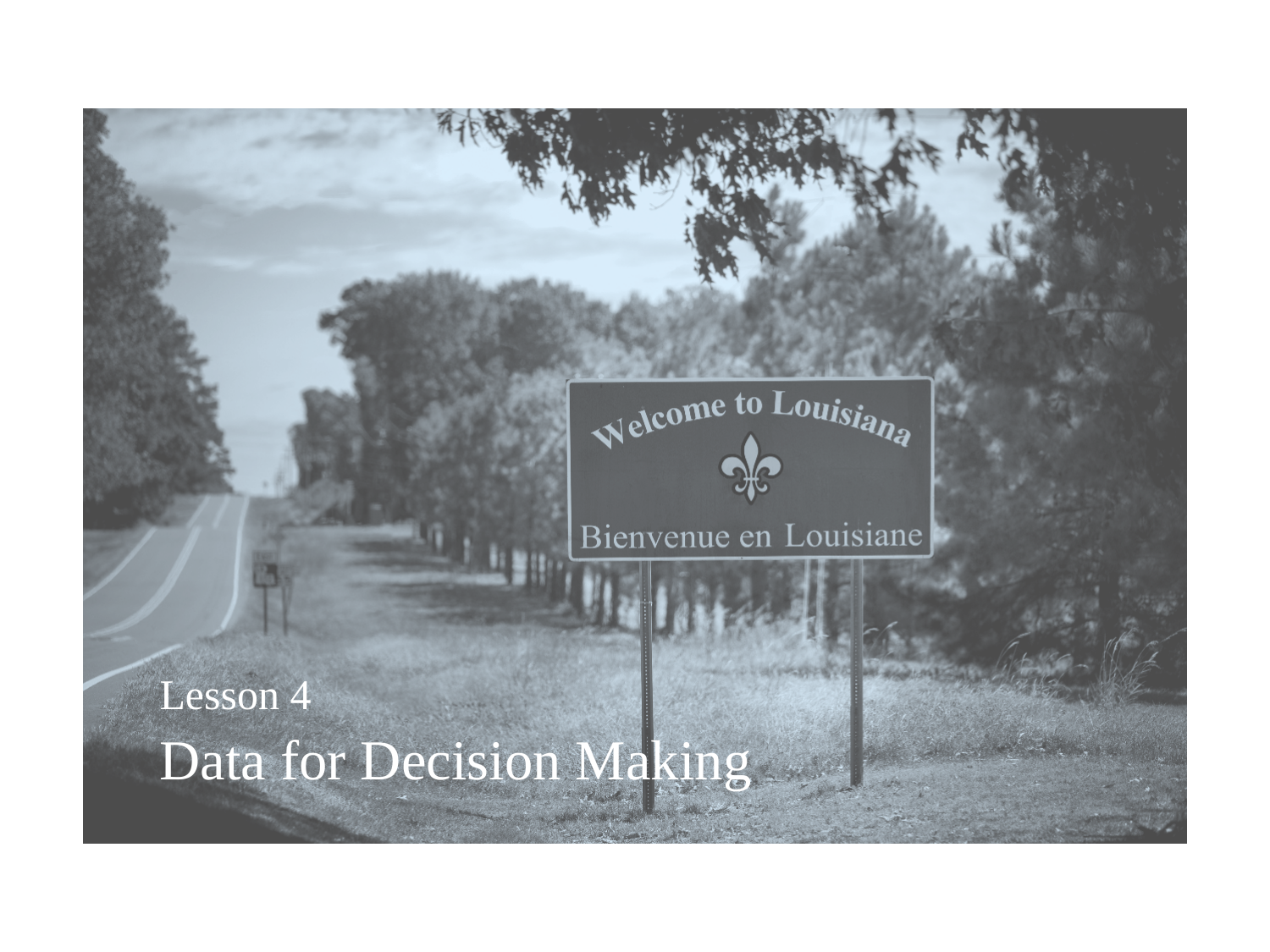

Lesson 4
# Data for Decision Making